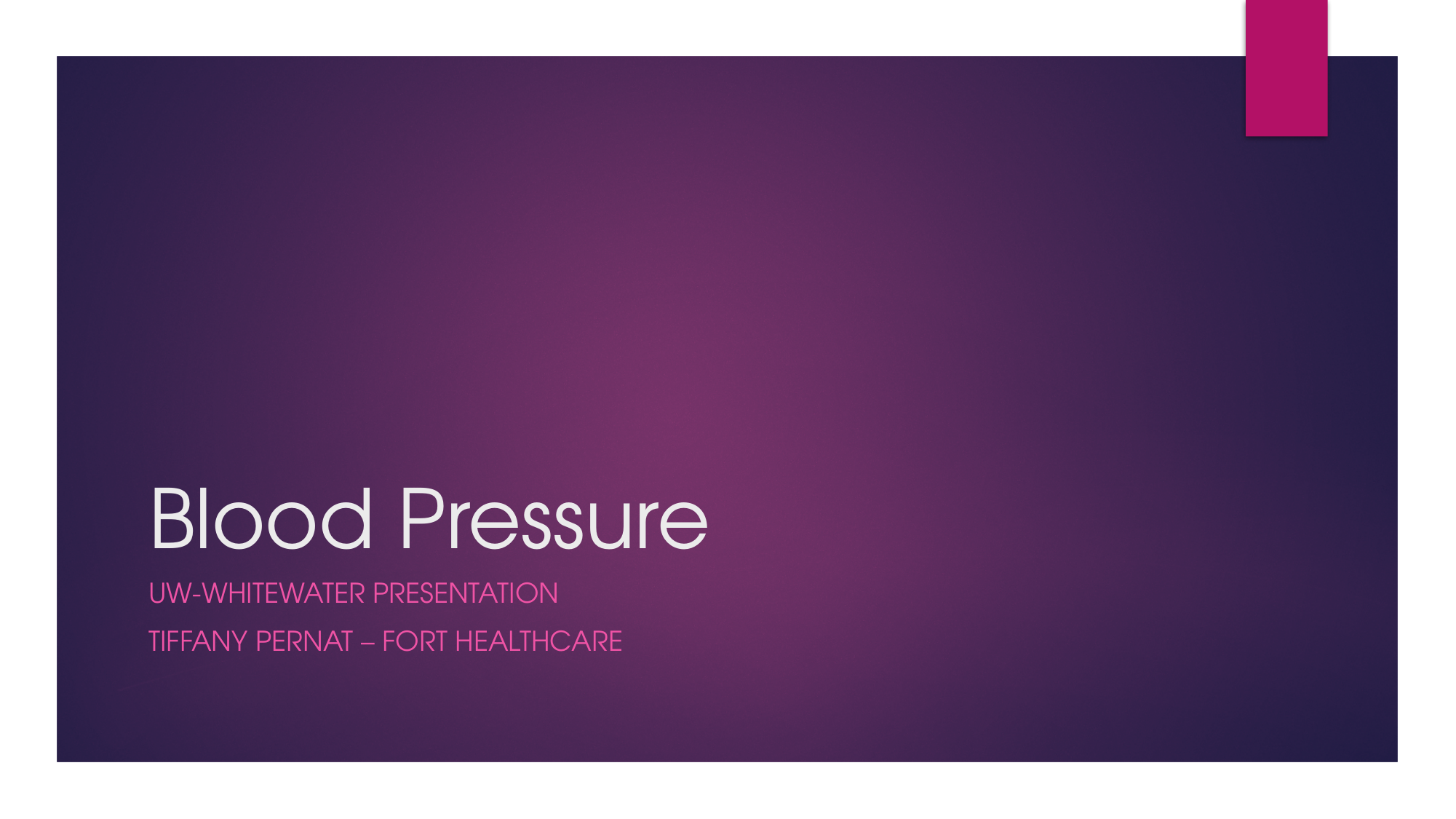

# Blood Pressure
UW-Whitewater Presentation
Tiffany Pernat – Fort HealthCare